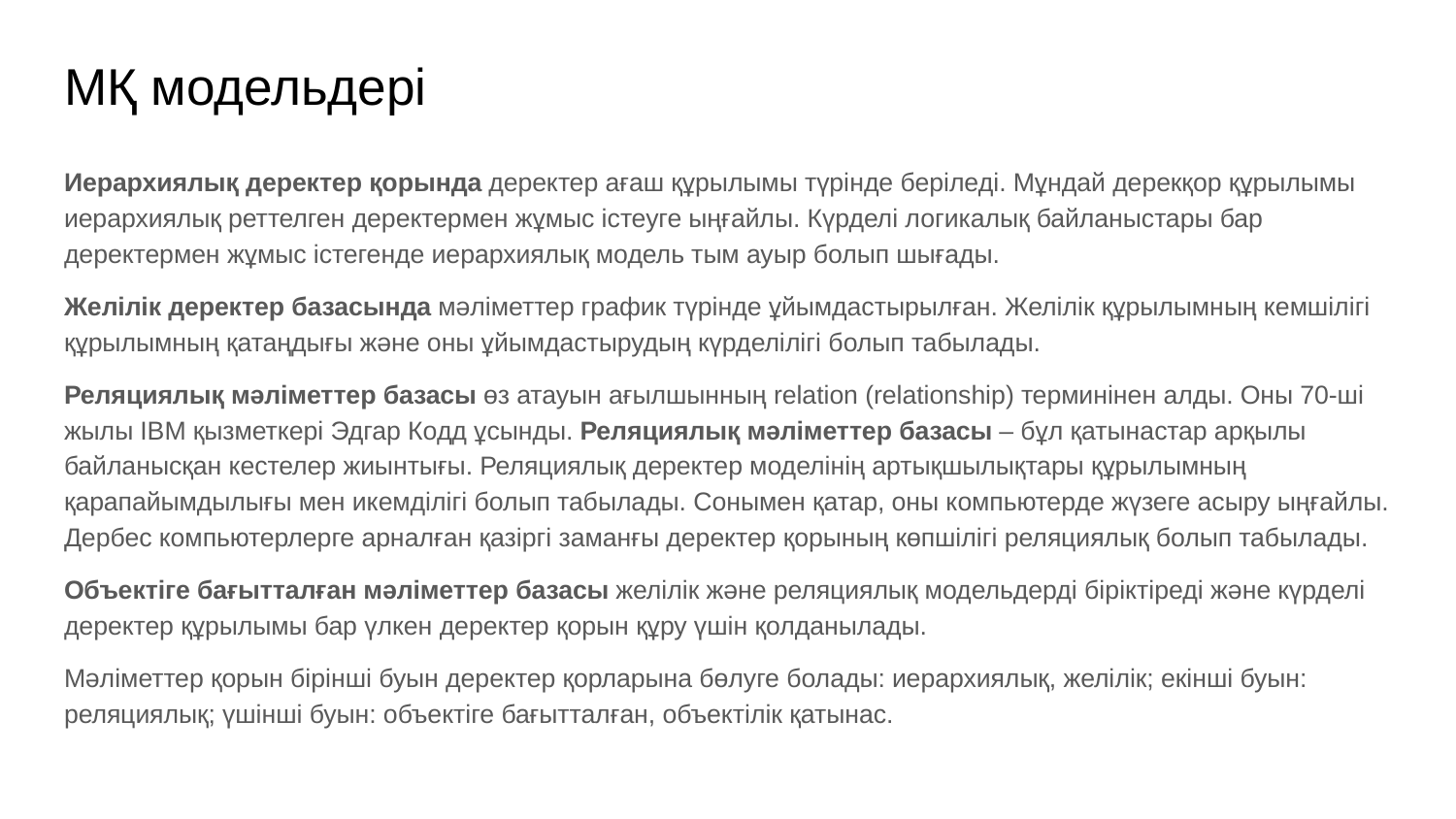

# МҚ модельдері
Иерархиялық деректер қорында деректер ағаш құрылымы түрінде беріледі. Мұндай дерекқор құрылымы иерархиялық реттелген деректермен жұмыс істеуге ыңғайлы. Күрделі логикалық байланыстары бар деректермен жұмыс істегенде иерархиялық модель тым ауыр болып шығады.
Желілік деректер базасында мәліметтер график түрінде ұйымдастырылған. Желілік құрылымның кемшілігі құрылымның қатаңдығы және оны ұйымдастырудың күрделілігі болып табылады.
Реляциялық мәліметтер базасы өз атауын ағылшынның relation (relationship) терминінен алды. Оны 70-ші жылы IBM қызметкері Эдгар Кодд ұсынды. Реляциялық мәліметтер базасы – бұл қатынастар арқылы байланысқан кестелер жиынтығы. Реляциялық деректер моделінің артықшылықтары құрылымның қарапайымдылығы мен икемділігі болып табылады. Сонымен қатар, оны компьютерде жүзеге асыру ыңғайлы. Дербес компьютерлерге арналған қазіргі заманғы деректер қорының көпшілігі реляциялық болып табылады.
Объектіге бағытталған мәліметтер базасы желілік және реляциялық модельдерді біріктіреді және күрделі деректер құрылымы бар үлкен деректер қорын құру үшін қолданылады.
Мәліметтер қорын бірінші буын деректер қорларына бөлуге болады: иерархиялық, желілік; екінші буын: реляциялық; үшінші буын: объектіге бағытталған, объектілік қатынас.